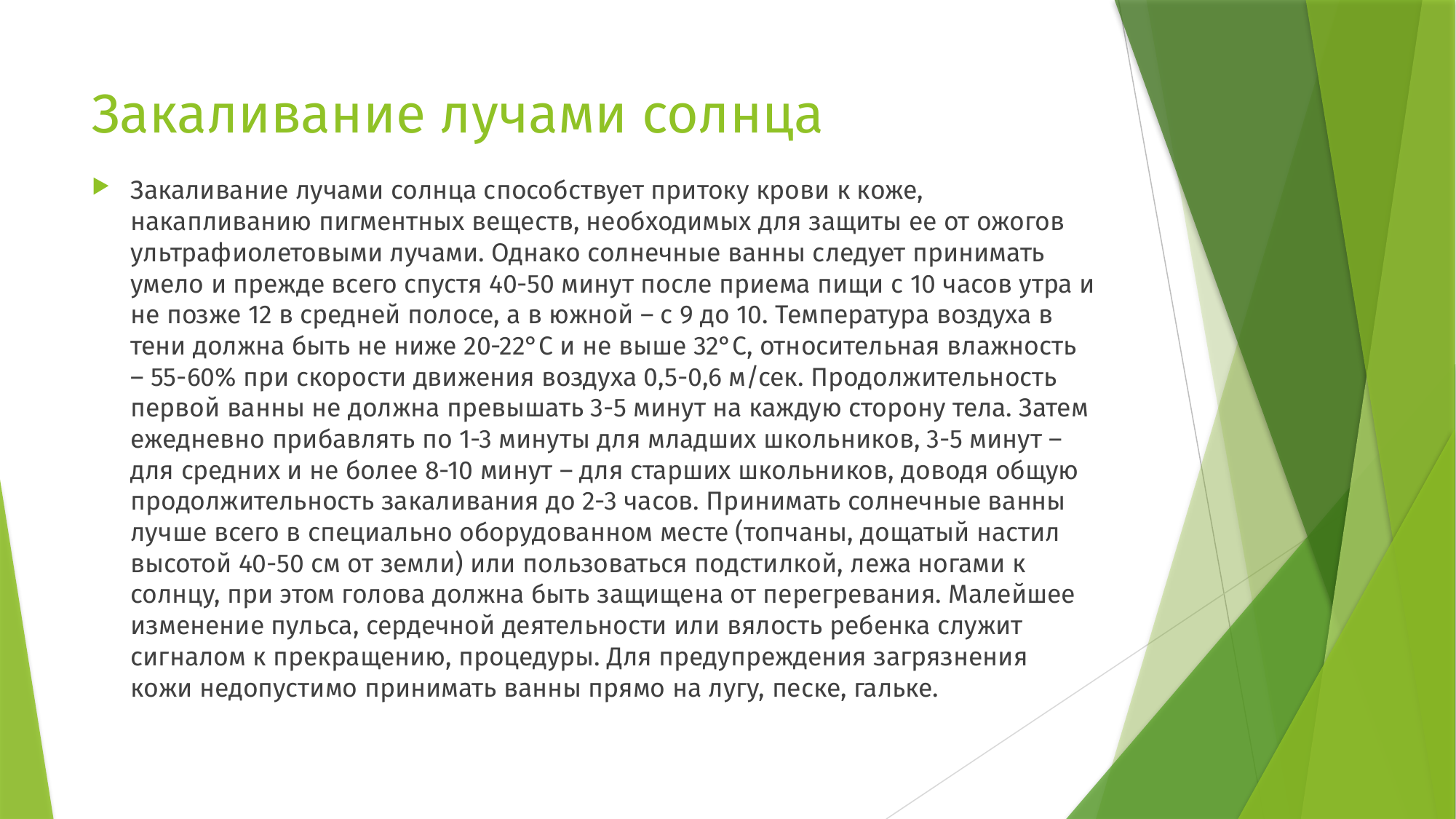

# Закаливание лучами солнца
Закаливание лучами солнца способствует притоку крови к коже, накапливанию пигментных веществ, необходимых для защиты ее от ожогов ультрафиолетовыми лучами. Однако солнечные ванны следует принимать умело и прежде всего спустя 40-50 минут после приема пищи с 10 часов утра и не позже 12 в средней полосе, а в южной – с 9 до 10. Температура воздуха в тени должна быть не ниже 20-22°С и не выше 32°С, относительная влажность – 55-60% при скорости движения воздуха 0,5-0,6 м/сек. Продолжительность первой ванны не должна превышать 3-5 минут на каждую сторону тела. Затем ежедневно прибавлять по 1-3 минуты для младших школьников, 3-5 минут – для средних и не более 8-10 минут – для старших школьников, доводя общую продолжительность закаливания до 2-3 часов. Принимать солнечные ванны лучше всего в специально оборудованном месте (топчаны, дощатый настил высотой 40-50 см от земли) или пользоваться подстилкой, лежа ногами к солнцу, при этом голова должна быть защищена от перегревания. Малейшее изменение пульса, сердечной деятельности или вялость ребенка служит сигналом к прекращению, процедуры. Для предупреждения загрязнения кожи недопустимо принимать ванны прямо на лугу, песке, гальке.